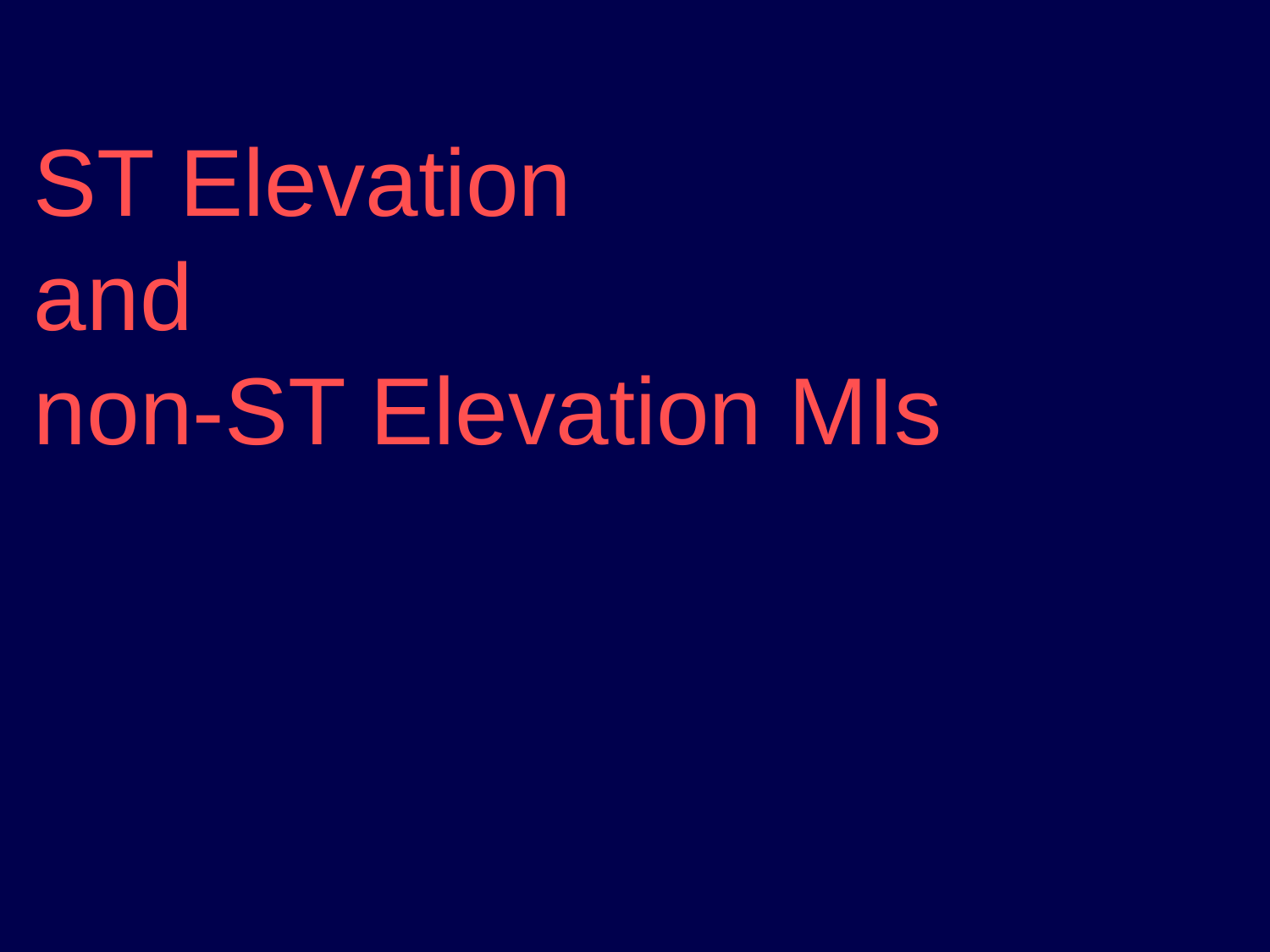

# ST Elevation and non-ST Elevation MIs